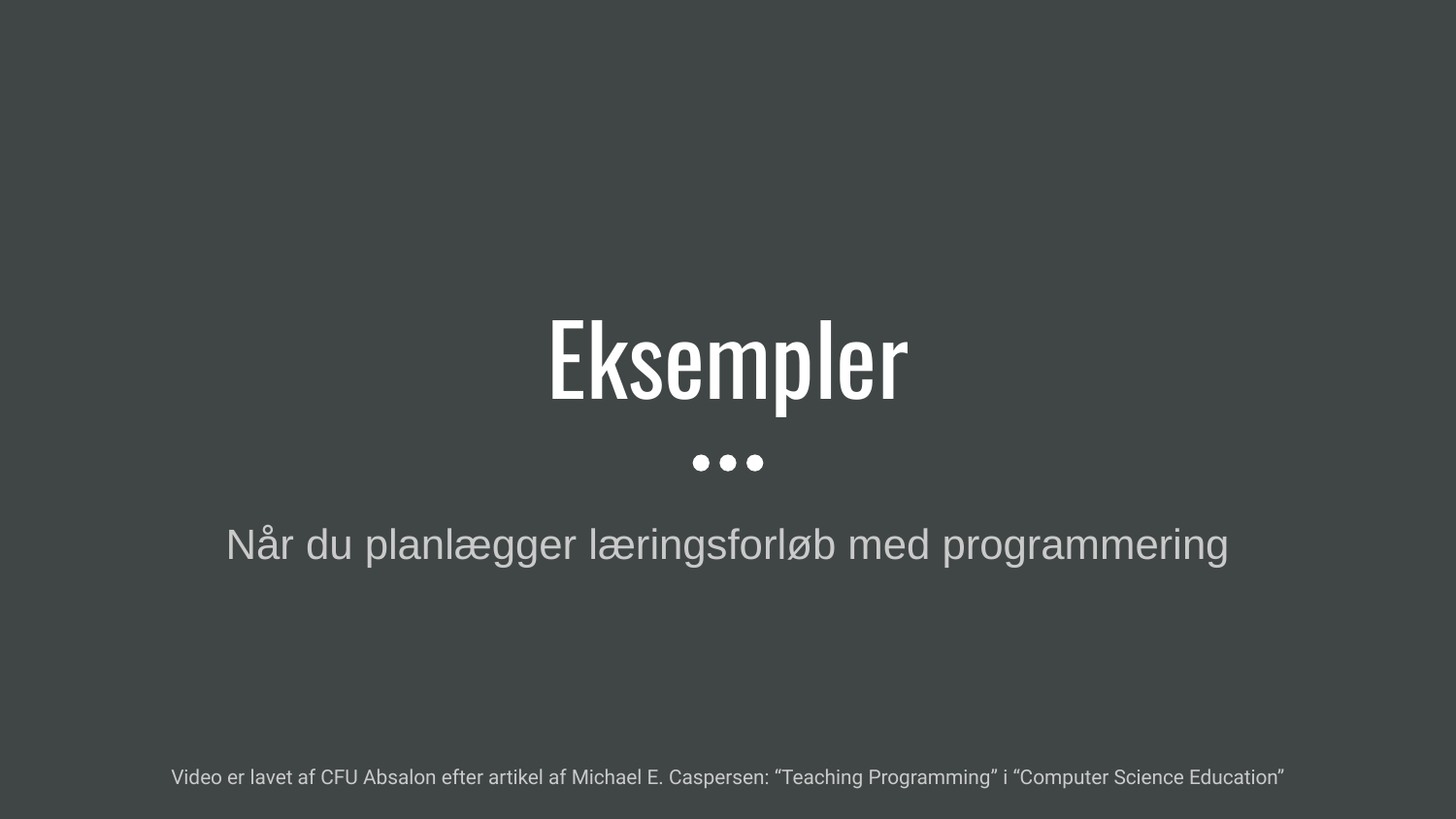

# Eksempler

Når du planlægger læringsforløb med programmering
Video er lavet af CFU Absalon efter artikel af Michael E. Caspersen: “Teaching Programming” i “Computer Science Education”